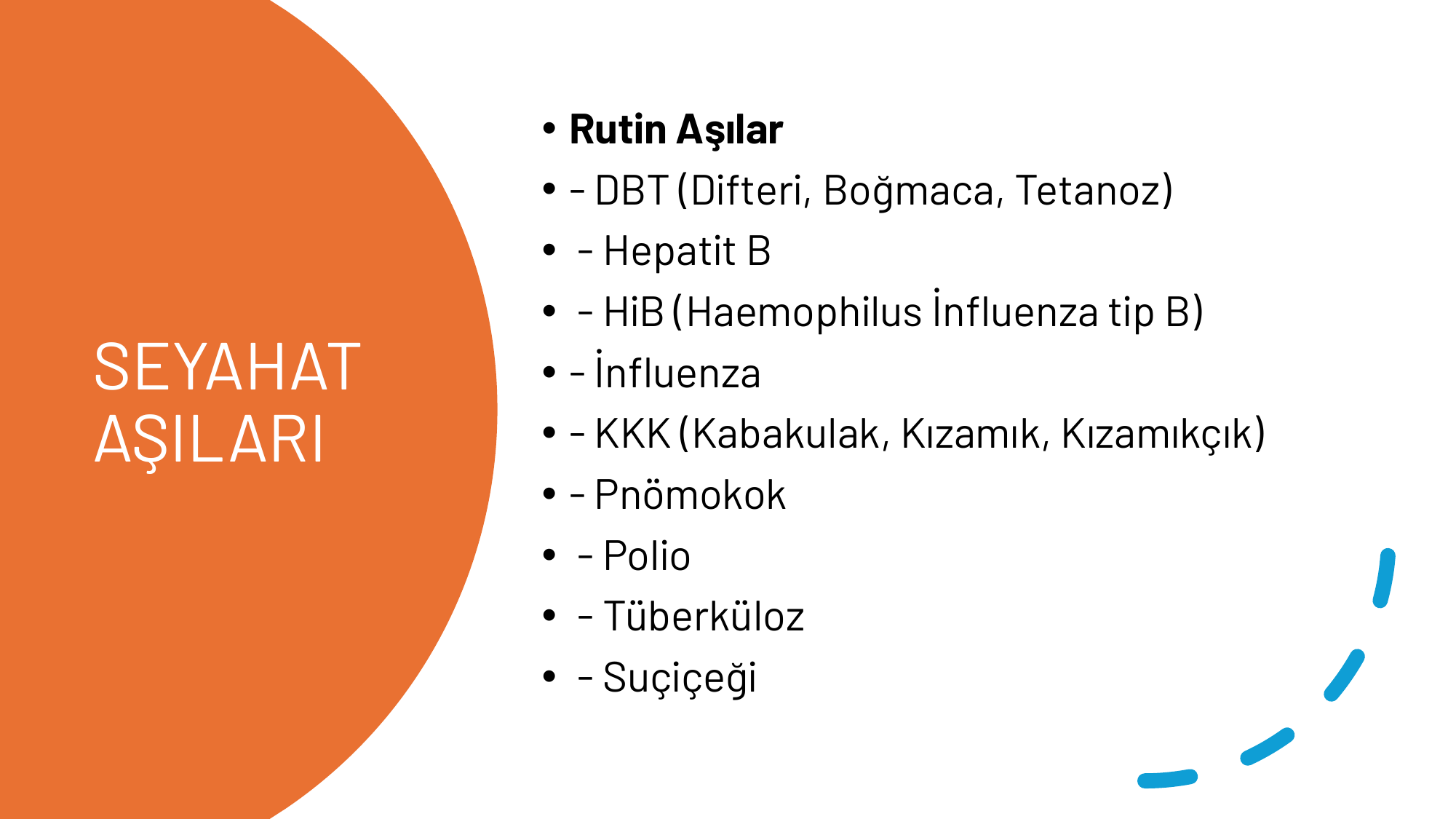

Rutin Aşılar
- DBT (Difteri, Boğmaca, Tetanoz)
 - Hepatit B
 - HiB (Haemophilus İnfluenza tip B)
- İnfluenza
- KKK (Kabakulak, Kızamık, Kızamıkçık)
- Pnömokok
 - Polio
 - Tüberküloz
 - Suçiçeği
# SEYAHAT AŞILARI